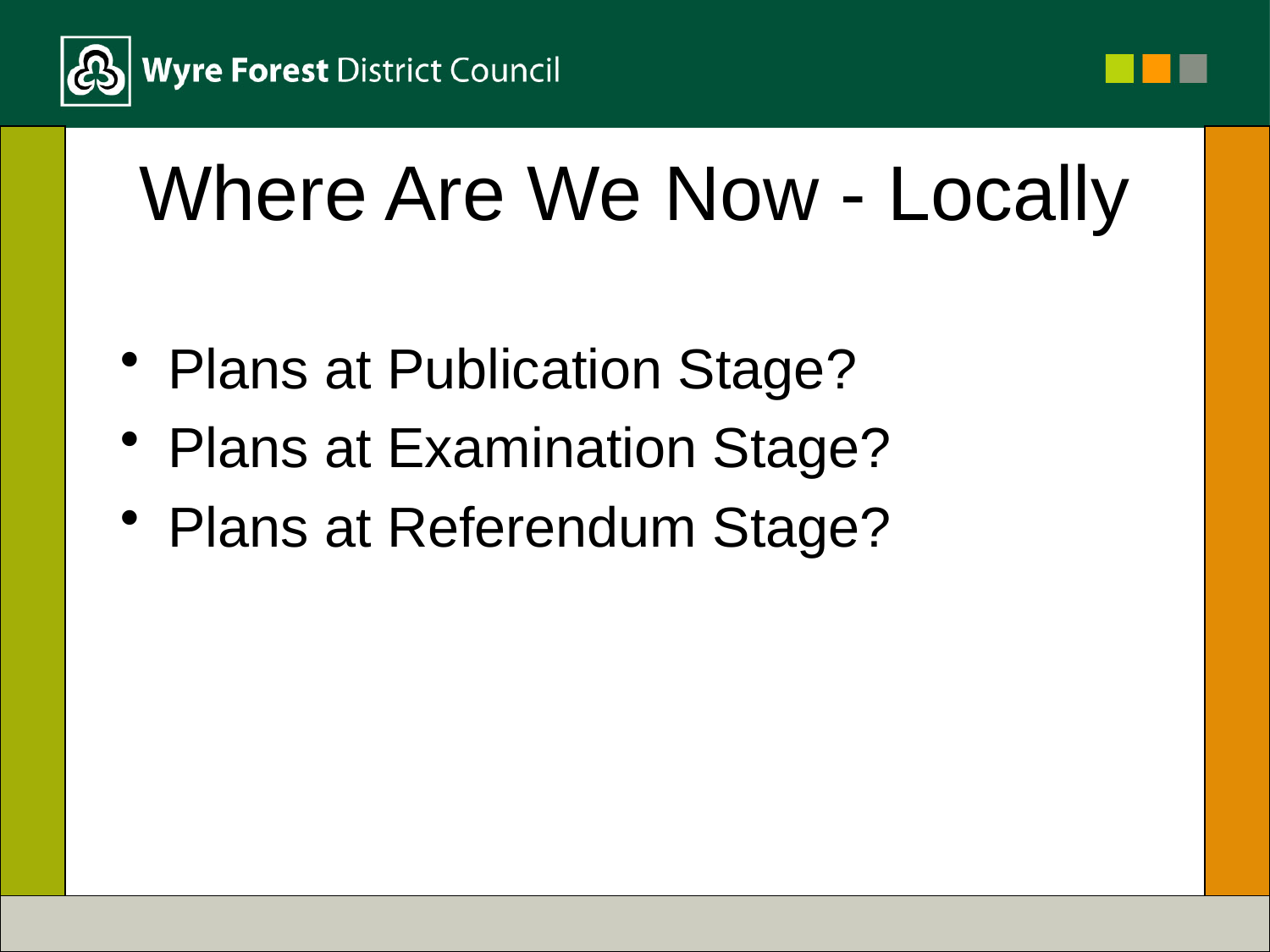

# Where Are We Now - Locally
Plans at Publication Stage?
Plans at Examination Stage?
Plans at Referendum Stage?